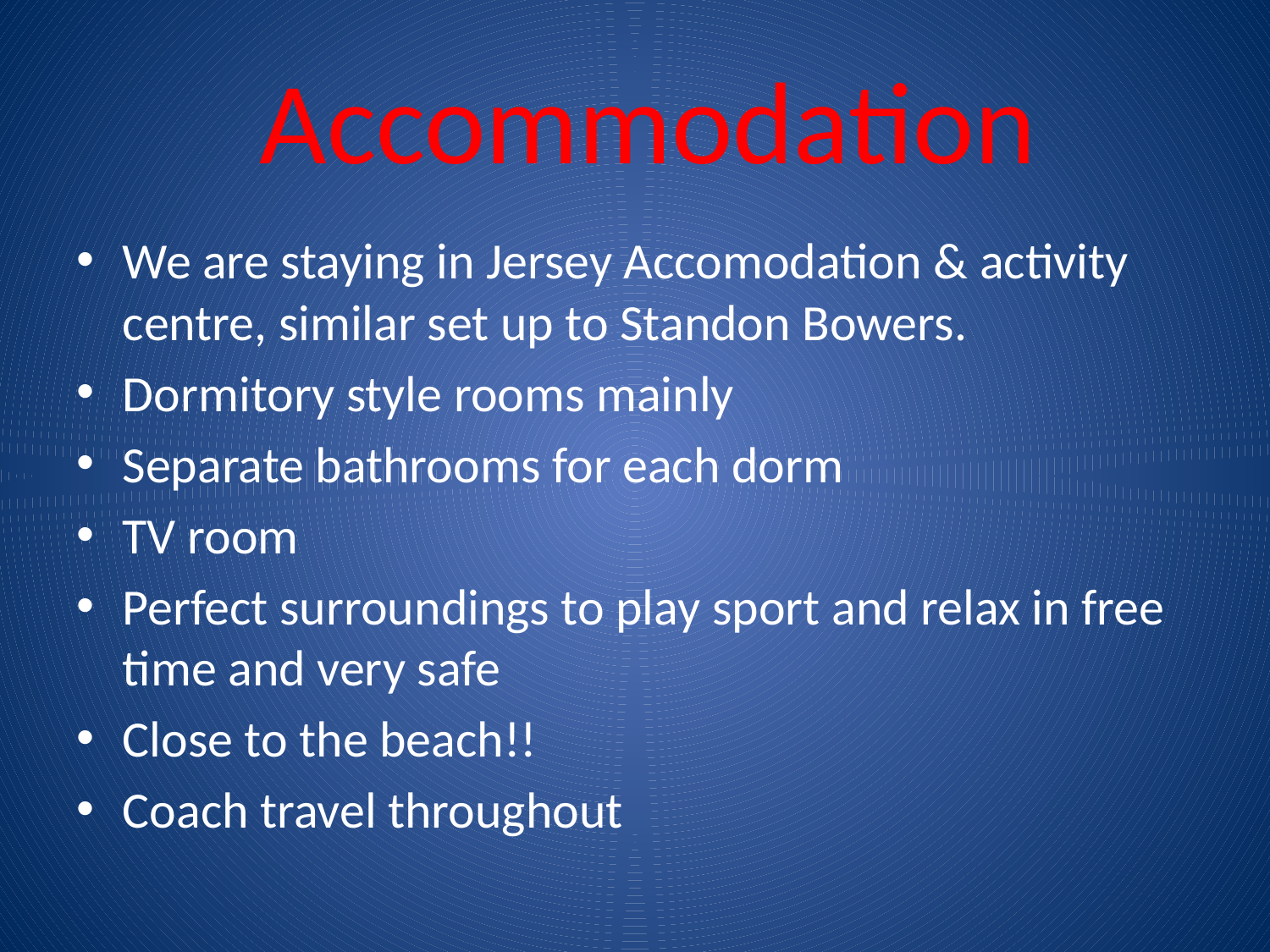

# Accommodation
We are staying in Jersey Accomodation & activity centre, similar set up to Standon Bowers.
Dormitory style rooms mainly
Separate bathrooms for each dorm
TV room
Perfect surroundings to play sport and relax in free time and very safe
Close to the beach!!
Coach travel throughout